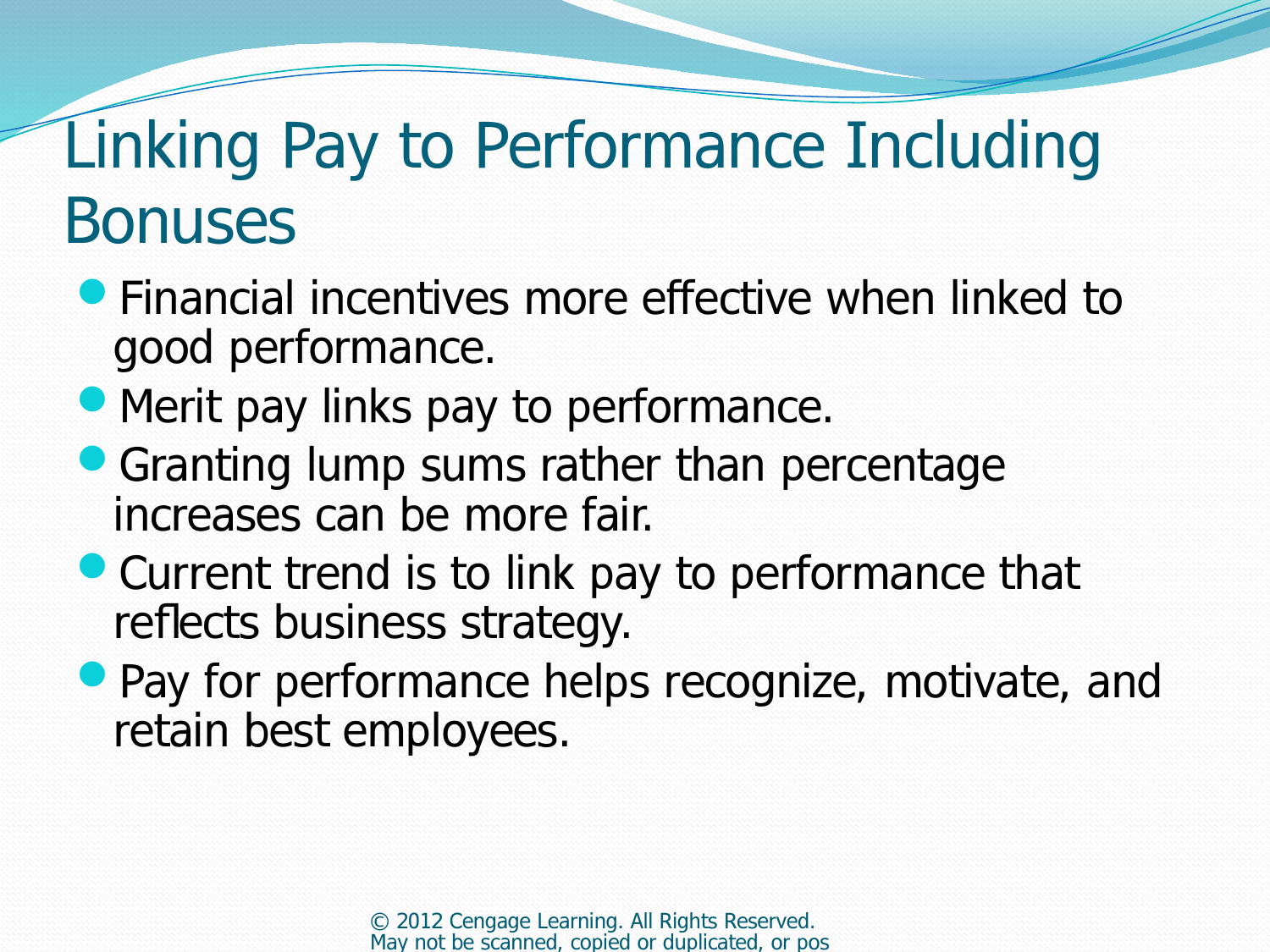

# Linking Pay to Performance Including Bonuses
Financial incentives more effective when linked to good performance.
Merit pay links pay to performance.
Granting lump sums rather than percentage increases can be more fair.
Current trend is to link pay to performance that reflects business strategy.
Pay for performance helps recognize, motivate, and retain best employees.
© 2012 Cengage Learning. All Rights Reserved. May not be scanned, copied or duplicated, or posted to a publicly accessible website, in whole or in part.